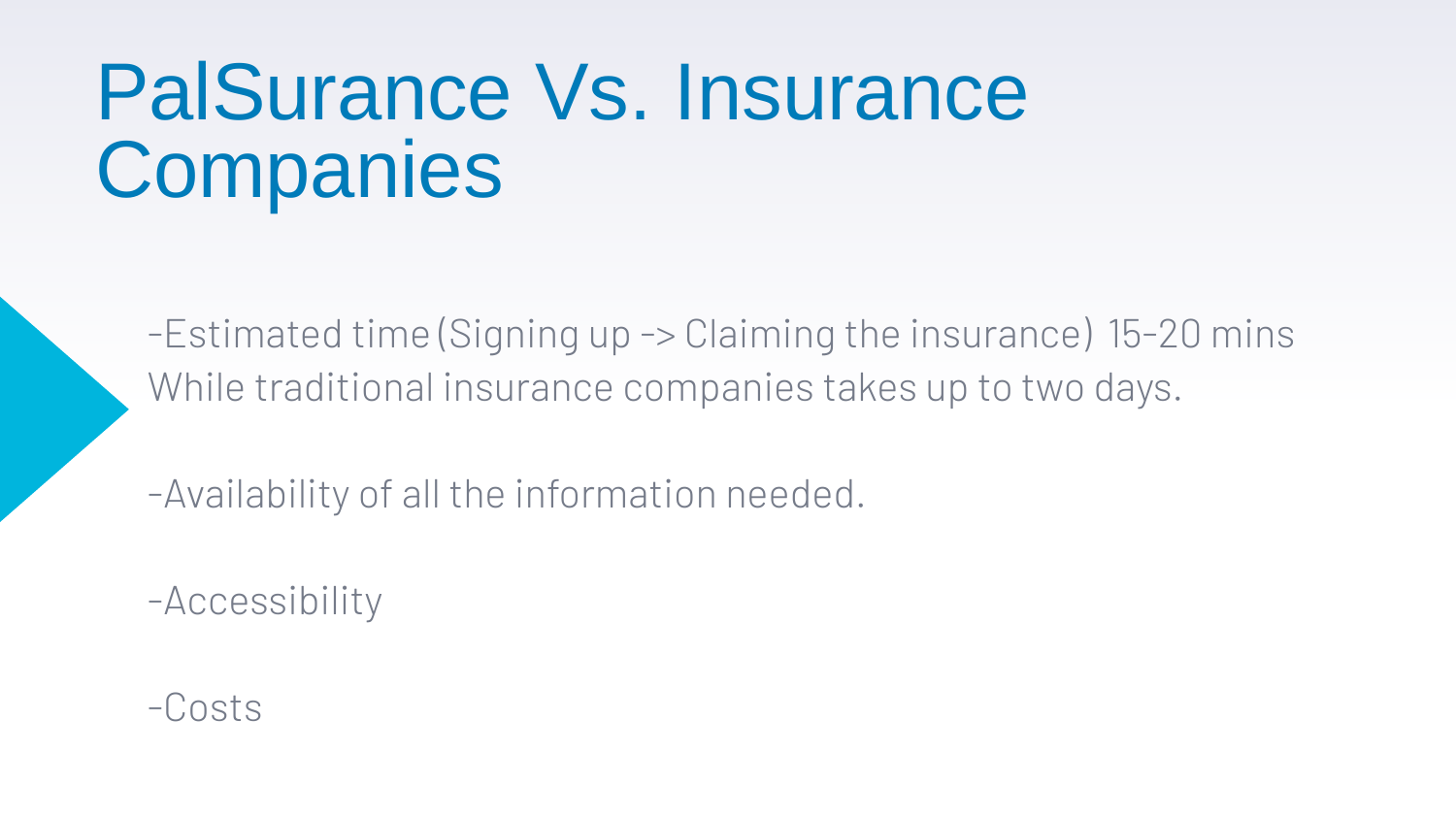

# PalSurance Vs. Insurance Companies
-Estimated time (Signing up -> Claiming the insurance)  15-20 mins
While traditional insurance companies takes up to two days.

-Availability of all the information needed.

-Accessibility

-Costs